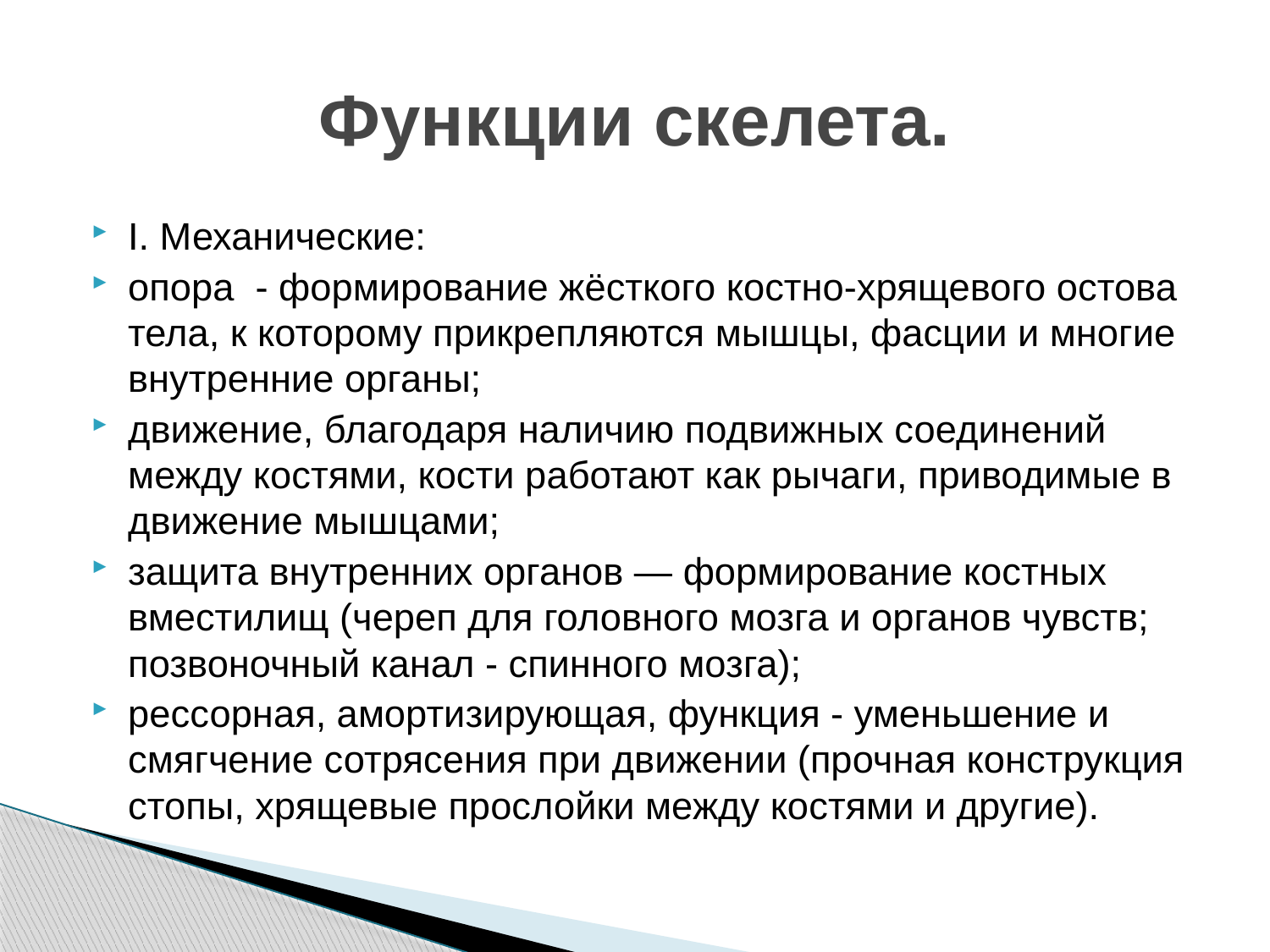

# Функции скелета.
I. Механические:
опора  - формирование жёсткого костно-хрящевого остова тела, к которому прикрепляются мышцы, фасции и многие внутренние органы;
движение, благодаря наличию подвижных соединений между костями, кости работают как рычаги, приводимые в движение мышцами;
защита внутренних органов — формирование костных вместилищ (череп для головного мозга и органов чувств; позвоночный канал - спинного мозга);
рессорная, амортизирующая, функция - уменьшение и смягчение сотрясения при движении (прочная конструкция стопы, хрящевые прослойки между костями и другие).